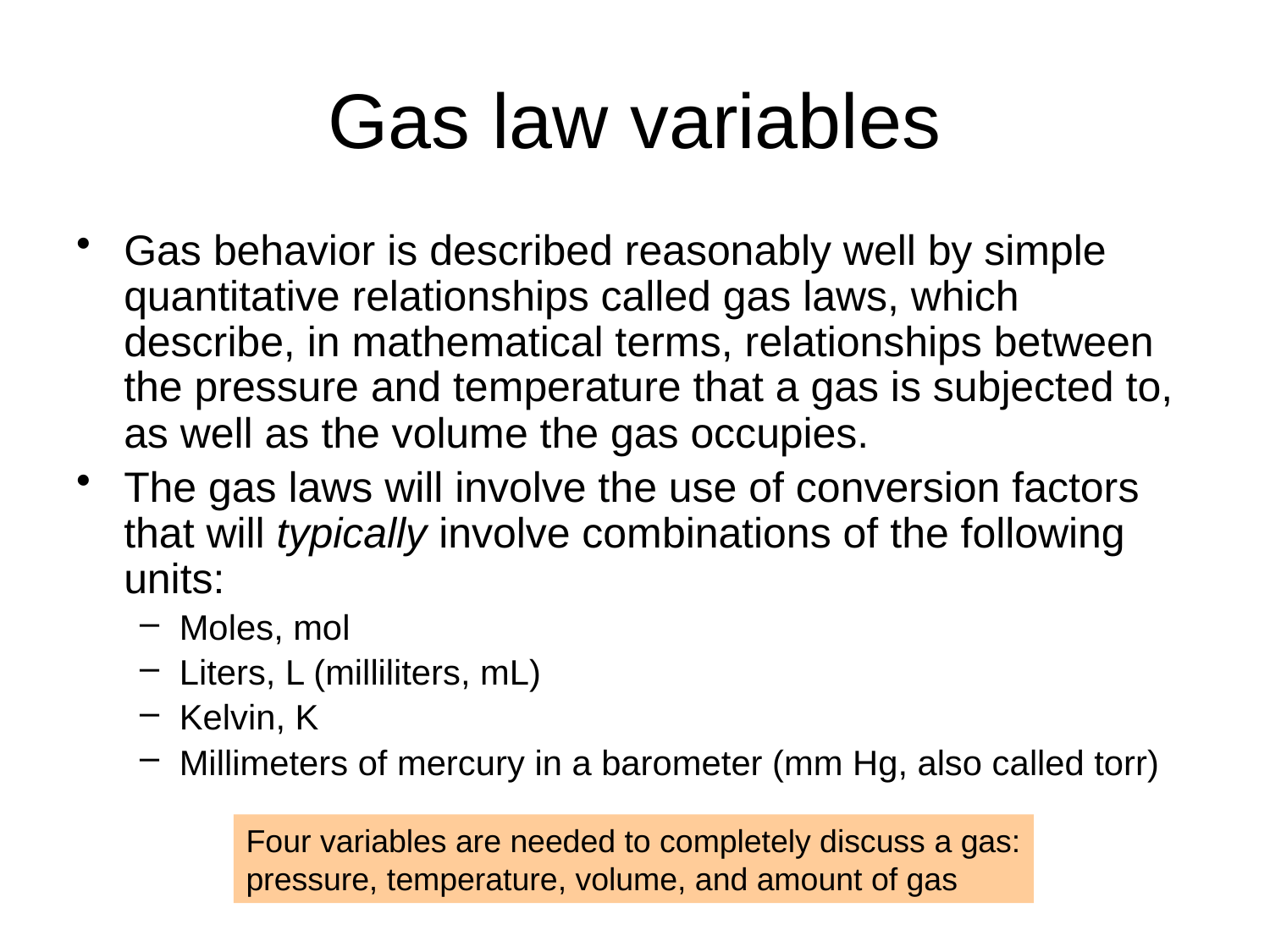

# Gas law variables
Gas behavior is described reasonably well by simple quantitative relationships called gas laws, which describe, in mathematical terms, relationships between the pressure and temperature that a gas is subjected to, as well as the volume the gas occupies.
The gas laws will involve the use of conversion factors that will typically involve combinations of the following units:
Moles, mol
Liters, L (milliliters, mL)
Kelvin, K
Millimeters of mercury in a barometer (mm Hg, also called torr)
Four variables are needed to completely discuss a gas:
pressure, temperature, volume, and amount of gas